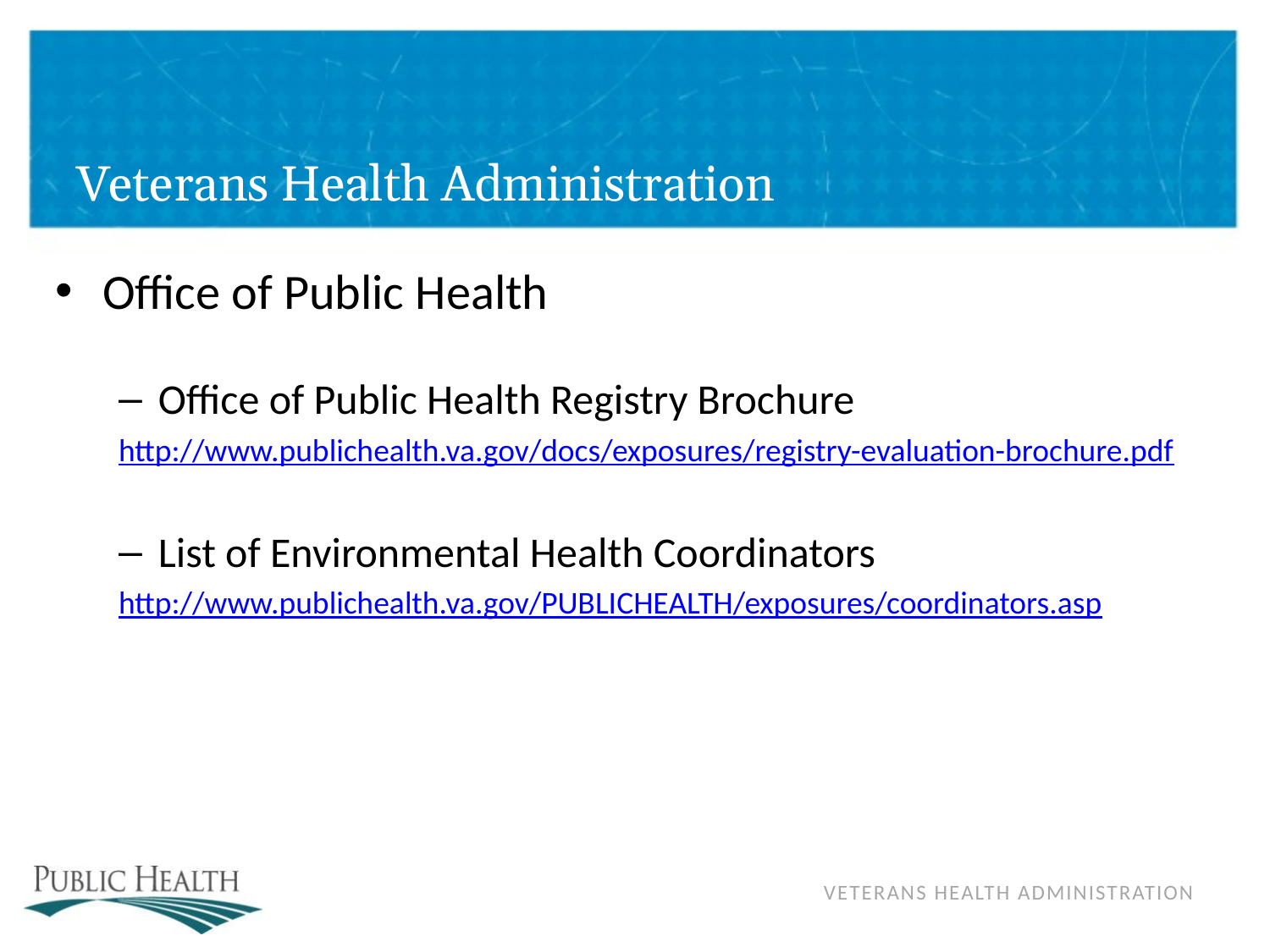

# Veterans Health Administration
Office of Public Health

Office of Public Health Registry Brochure
http://www.publichealth.va.gov/docs/exposures/registry-evaluation-brochure.pdf

List of Environmental Health Coordinators
http://www.publichealth.va.gov/PUBLICHEALTH/exposures/coordinators.asp